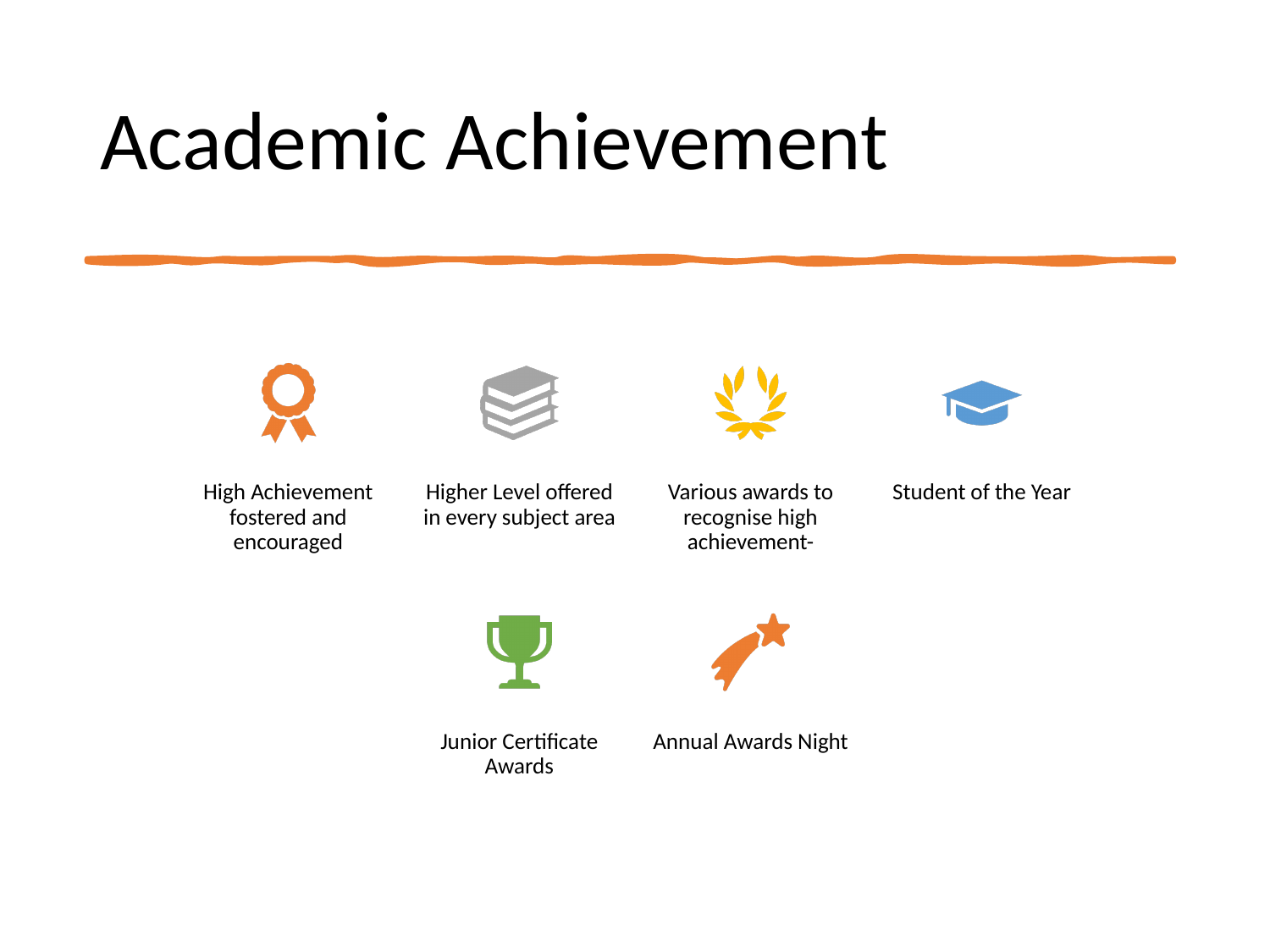

# Academic Achievement

High Achievement fostered and encouraged
Higher Level offered in every subject area
Various awards to recognise high achievement-
Student of the Year
Junior Certificate Awards
Annual Awards Night